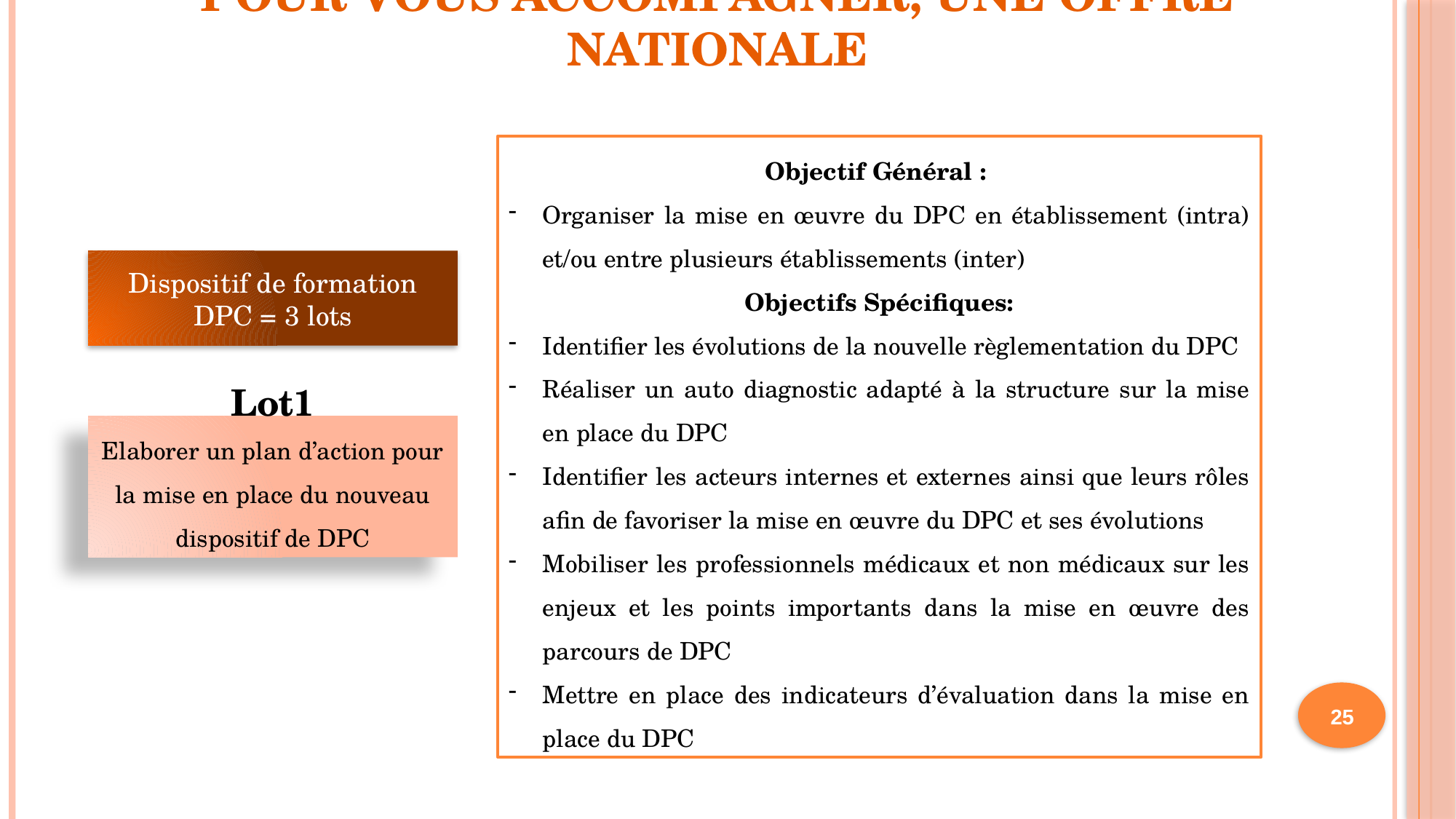

# Pour vous accompagner, une offre nationale
Objectif Général :
Organiser la mise en œuvre du DPC en établissement (intra) et/ou entre plusieurs établissements (inter)
Objectifs Spécifiques:
Identifier les évolutions de la nouvelle règlementation du DPC
Réaliser un auto diagnostic adapté à la structure sur la mise en place du DPC
Identifier les acteurs internes et externes ainsi que leurs rôles afin de favoriser la mise en œuvre du DPC et ses évolutions
Mobiliser les professionnels médicaux et non médicaux sur les enjeux et les points importants dans la mise en œuvre des parcours de DPC
Mettre en place des indicateurs d’évaluation dans la mise en place du DPC
Dispositif de formation DPC = 3 lots
Lot1
Elaborer un plan d’action pour la mise en place du nouveau dispositif de DPC
25